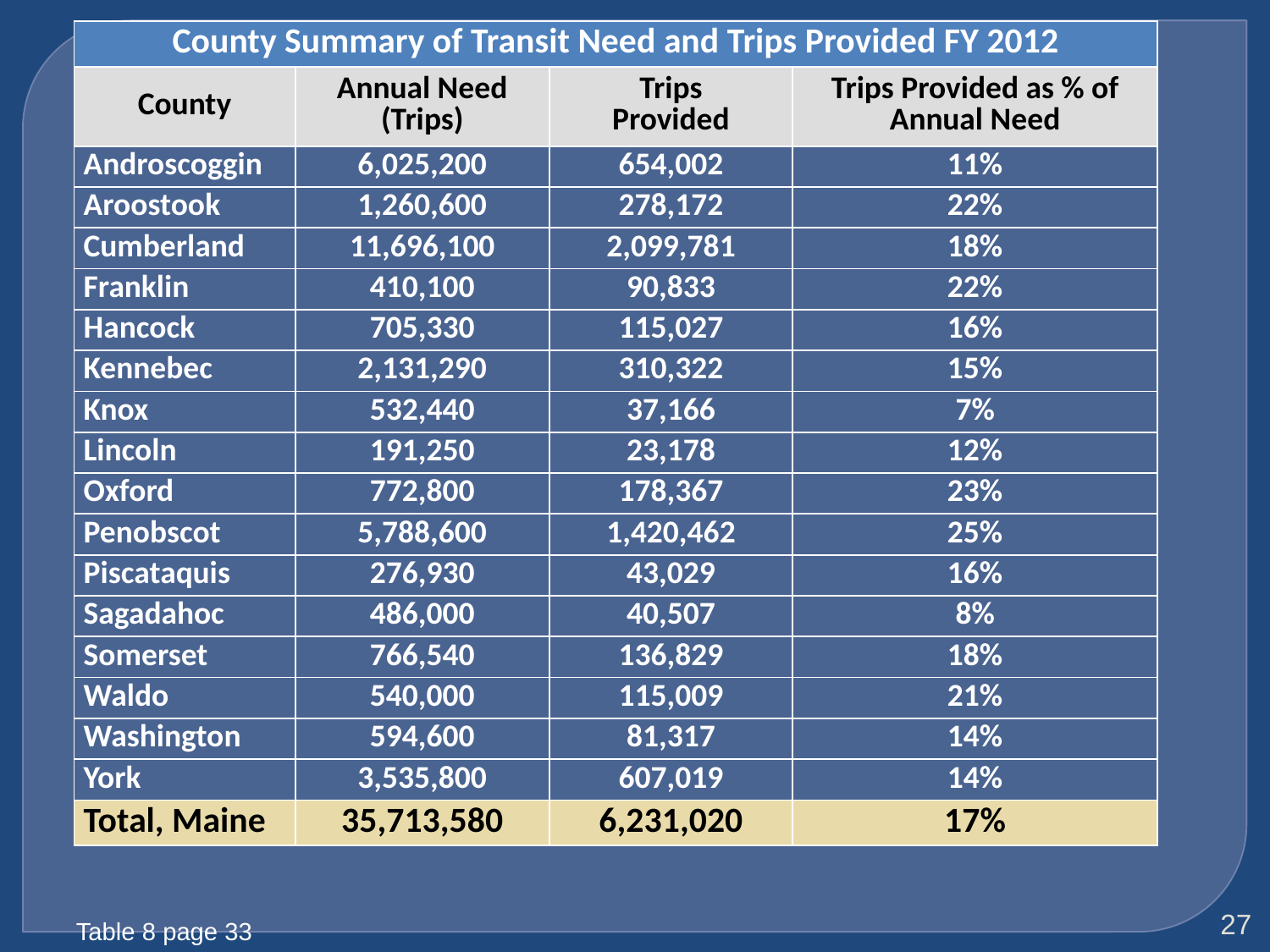

| County Summary of Transit Need and Trips Provided FY 2012 |  |  |  |
| --- | --- | --- | --- |
| County | Annual Need (Trips) | Trips Provided | Trips Provided as % of Annual Need |
| Androscoggin | 6,025,200 | 654,002 | 11% |
| Aroostook | 1,260,600 | 278,172 | 22% |
| Cumberland | 11,696,100 | 2,099,781 | 18% |
| Franklin | 410,100 | 90,833 | 22% |
| Hancock | 705,330 | 115,027 | 16% |
| Kennebec | 2,131,290 | 310,322 | 15% |
| Knox | 532,440 | 37,166 | 7% |
| Lincoln | 191,250 | 23,178 | 12% |
| Oxford | 772,800 | 178,367 | 23% |
| Penobscot | 5,788,600 | 1,420,462 | 25% |
| Piscataquis | 276,930 | 43,029 | 16% |
| Sagadahoc | 486,000 | 40,507 | 8% |
| Somerset | 766,540 | 136,829 | 18% |
| Waldo | 540,000 | 115,009 | 21% |
| Washington | 594,600 | 81,317 | 14% |
| York | 3,535,800 | 607,019 | 14% |
| Total, Maine | 35,713,580 | 6,231,020 | 17% |
27
Table 8 page 33